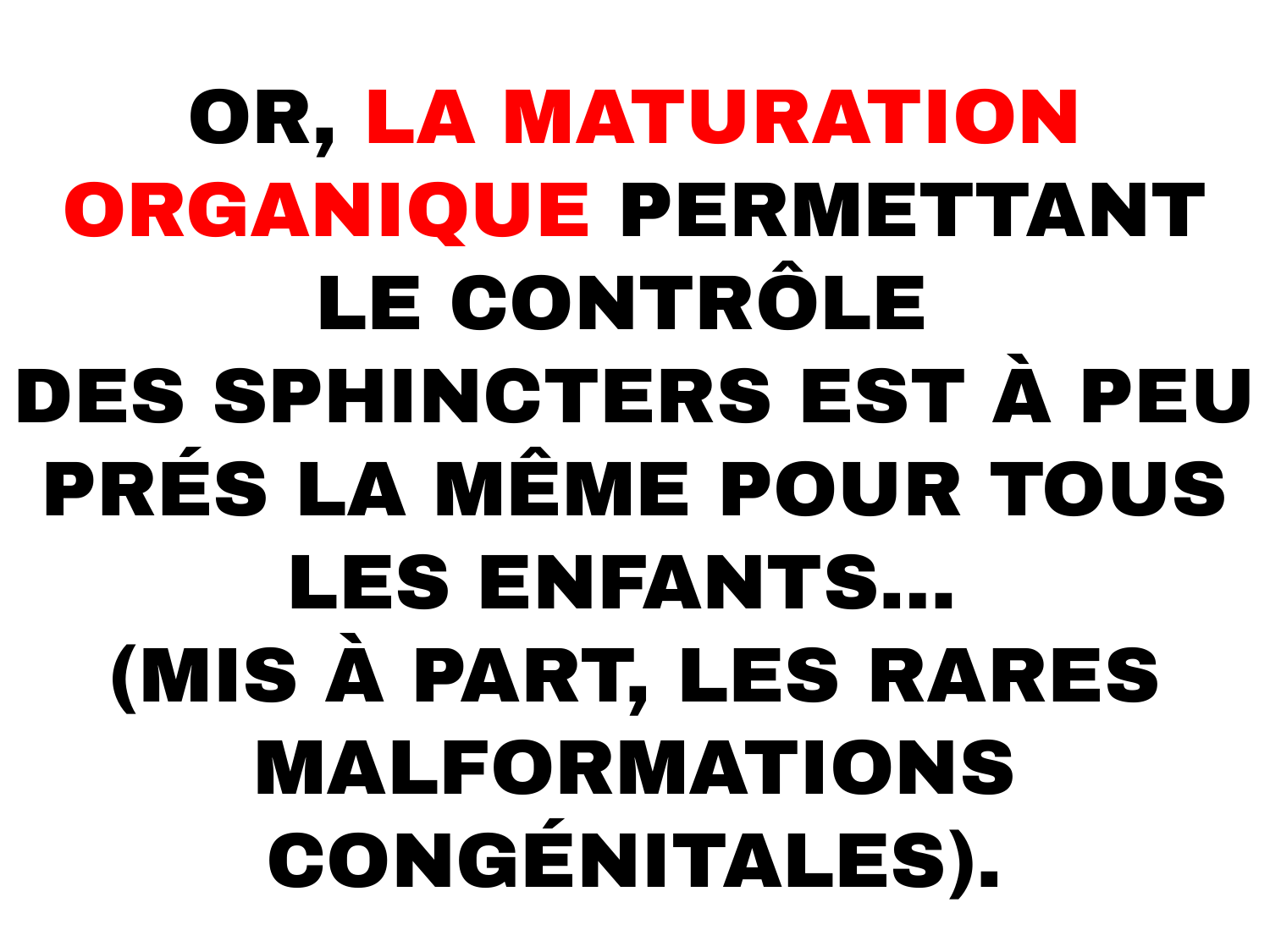

OR, LA MATURATION ORGANIQUE PERMETTANT LE CONTRÔLE
DES SPHINCTERS EST À PEU PRÉS LA MÊME POUR TOUS LES ENFANTS…
(MIS À PART, LES RARES MALFORMATIONS CONGÉNITALES).